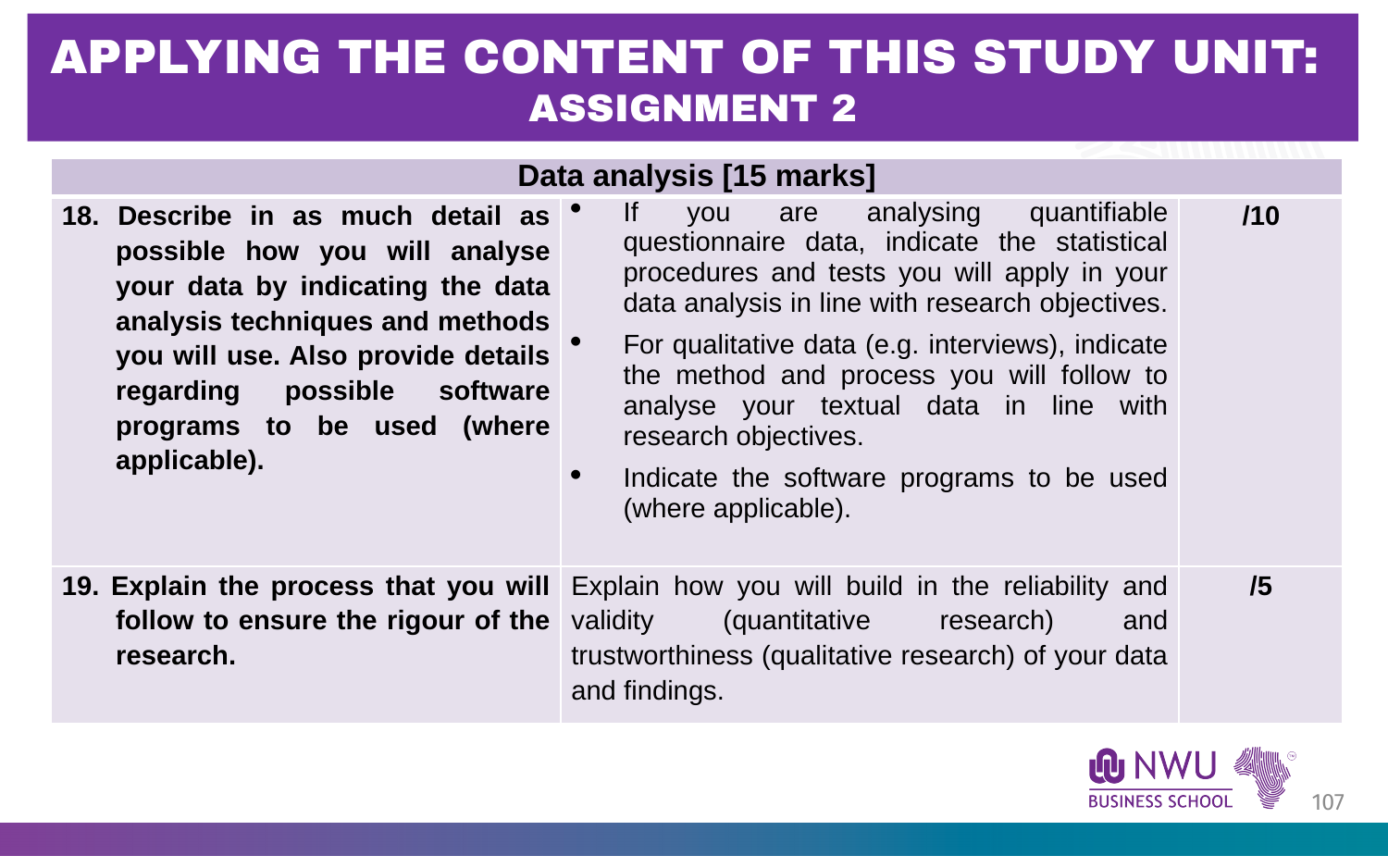

APPLYING THE CONTENT OF THIS STUDY UNIT:
ASSIGNMENT 2
| Data analysis [15 marks] |  |  |
| --- | --- | --- |
| 18. Describe in as much detail as possible how you will analyse your data by indicating the data analysis techniques and methods you will use. Also provide details regarding possible software programs to be used (where applicable). | If you are analysing quantifiable questionnaire data, indicate the statistical procedures and tests you will apply in your data analysis in line with research objectives. For qualitative data (e.g. interviews), indicate the method and process you will follow to analyse your textual data in line with research objectives. Indicate the software programs to be used (where applicable). | /10 |
| 19. Explain the process that you will follow to ensure the rigour of the research. | Explain how you will build in the reliability and validity (quantitative research) and trustworthiness (qualitative research) of your data and findings. | /5 |
107